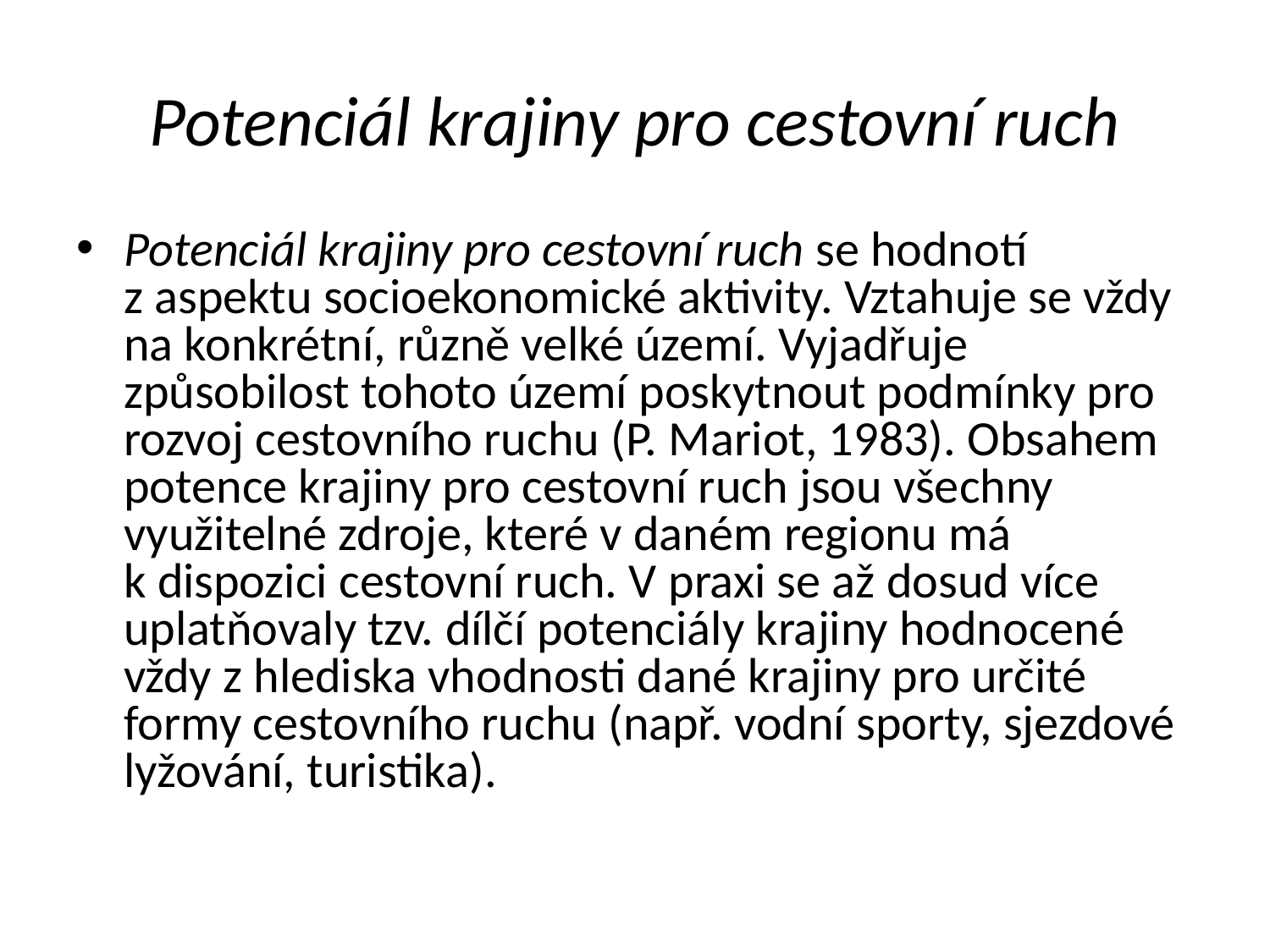

# Potenciál krajiny pro cestovní ruch
Potenciál krajiny pro cestovní ruch se hodnotí z aspektu socioekonomické aktivity. Vztahuje se vždy na konkrétní, různě velké území. Vyjadřuje způsobilost tohoto území poskytnout podmínky pro rozvoj cestovního ruchu (P. Mariot, 1983). Obsahem potence krajiny pro cestovní ruch jsou všechny využitelné zdroje, které v daném regionu má k dispozici cestovní ruch. V praxi se až dosud více uplatňovaly tzv. dílčí potenciály krajiny hodnocené vždy z hlediska vhodnosti dané krajiny pro určité formy cestovního ruchu (např. vodní sporty, sjezdové lyžování, turistika).